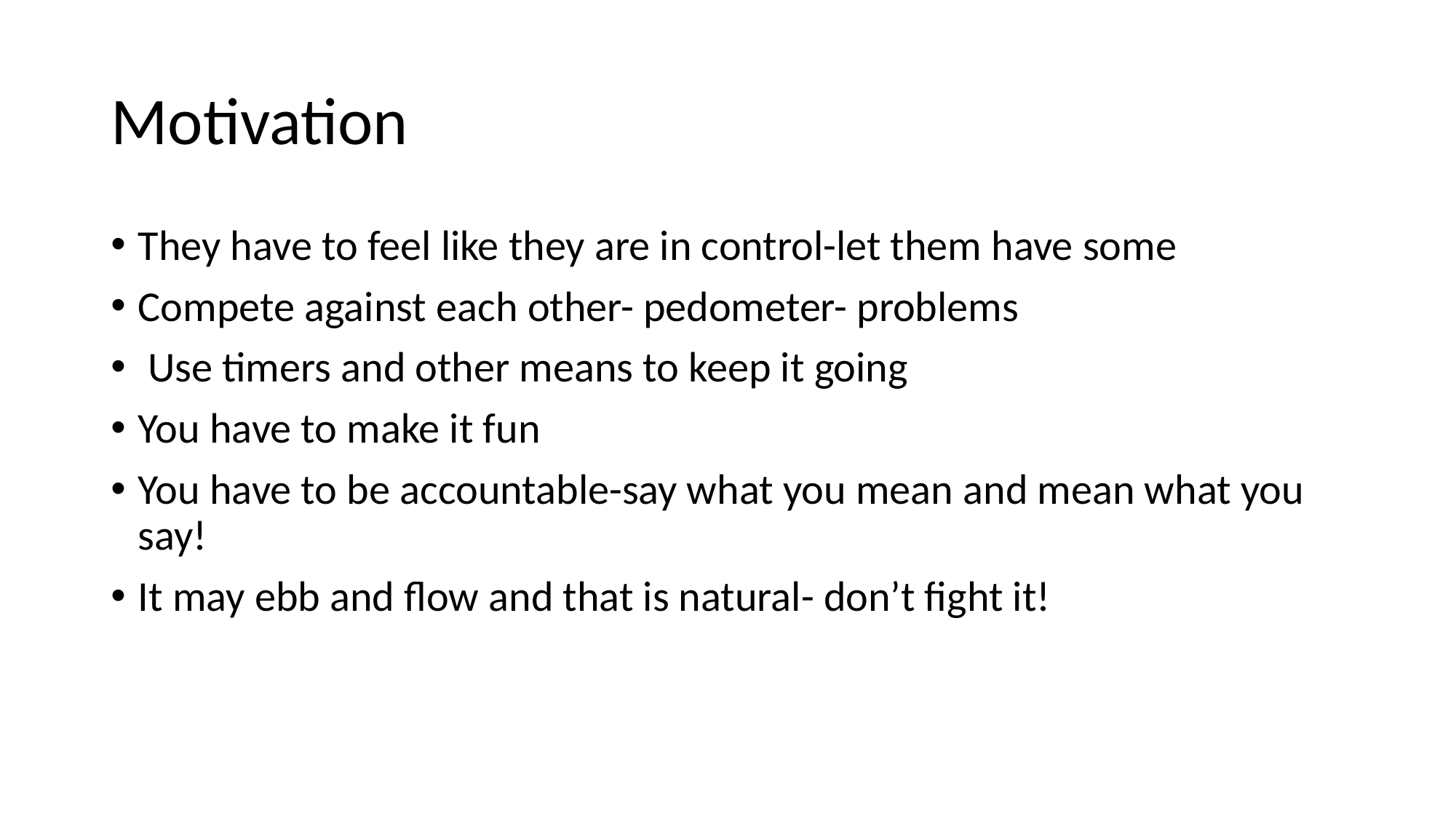

# Motivation
They have to feel like they are in control-let them have some
Compete against each other- pedometer- problems
 Use timers and other means to keep it going
You have to make it fun
You have to be accountable-say what you mean and mean what you say!
It may ebb and flow and that is natural- don’t fight it!